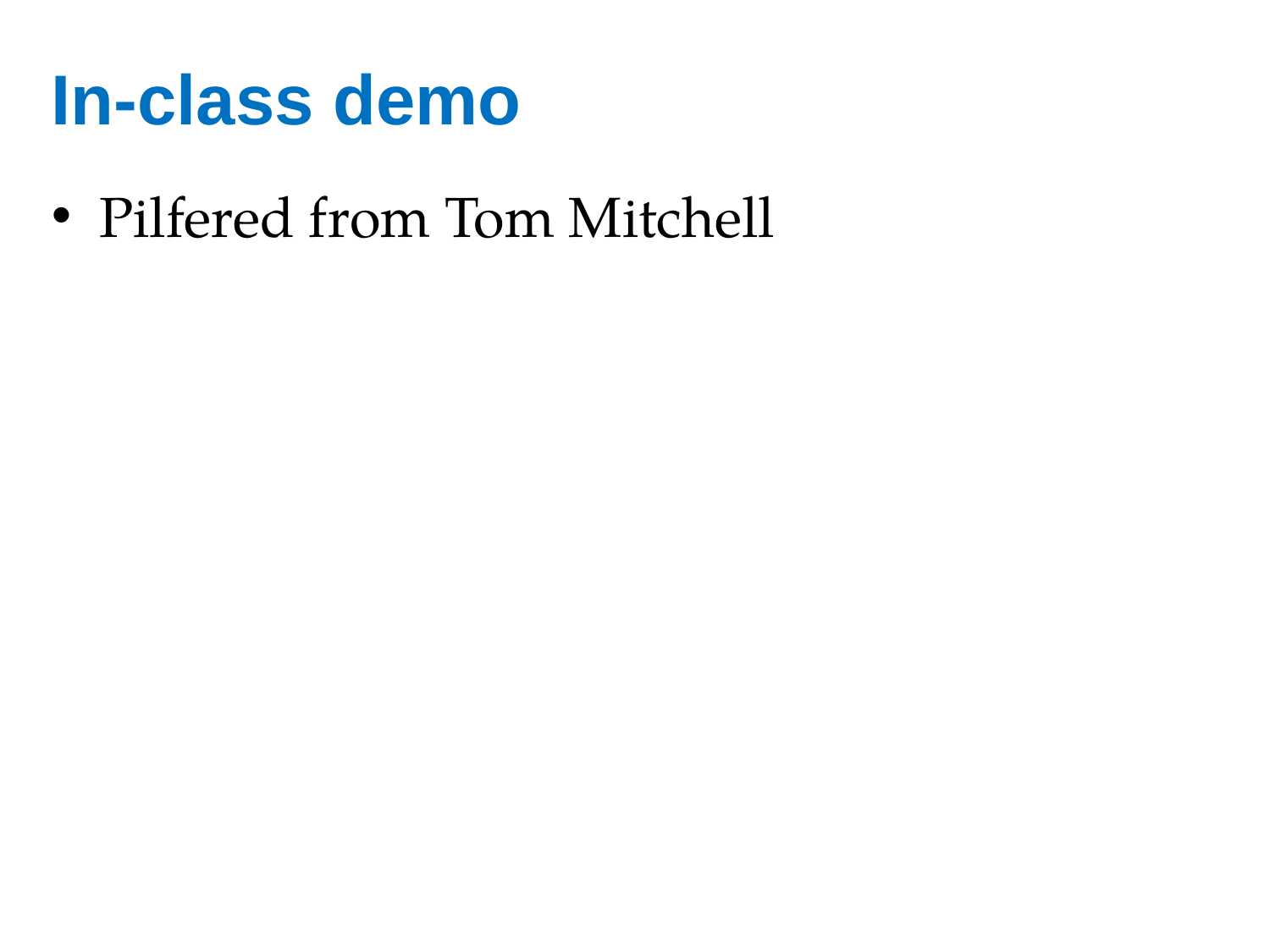

# In-class demo
Pilfered from Tom Mitchell